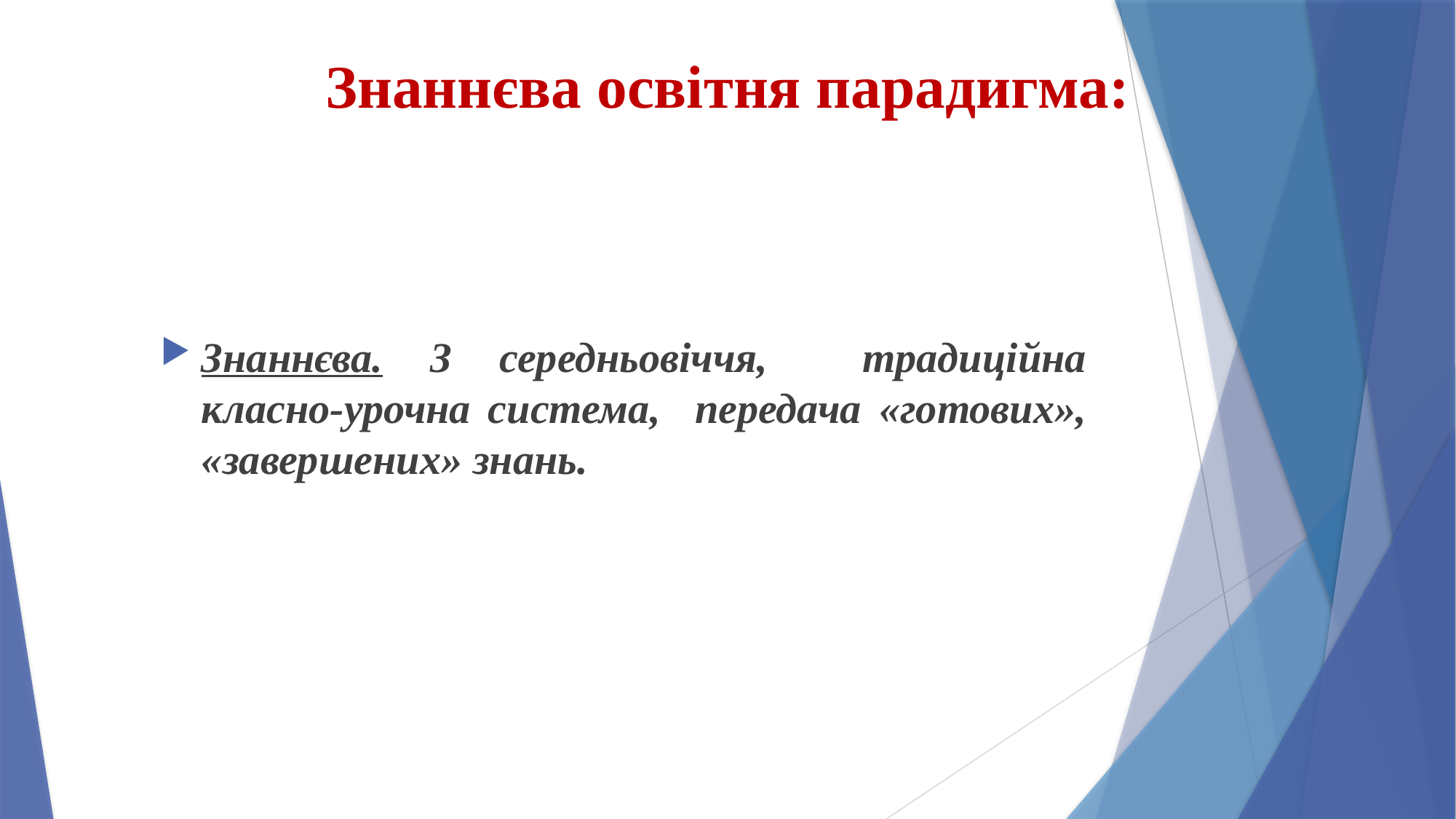

# Знаннєва освітня парадигма:
Знаннєва. З середньовіччя,  традиційна класно-урочна система,  передача «готових», «завершених» знань.